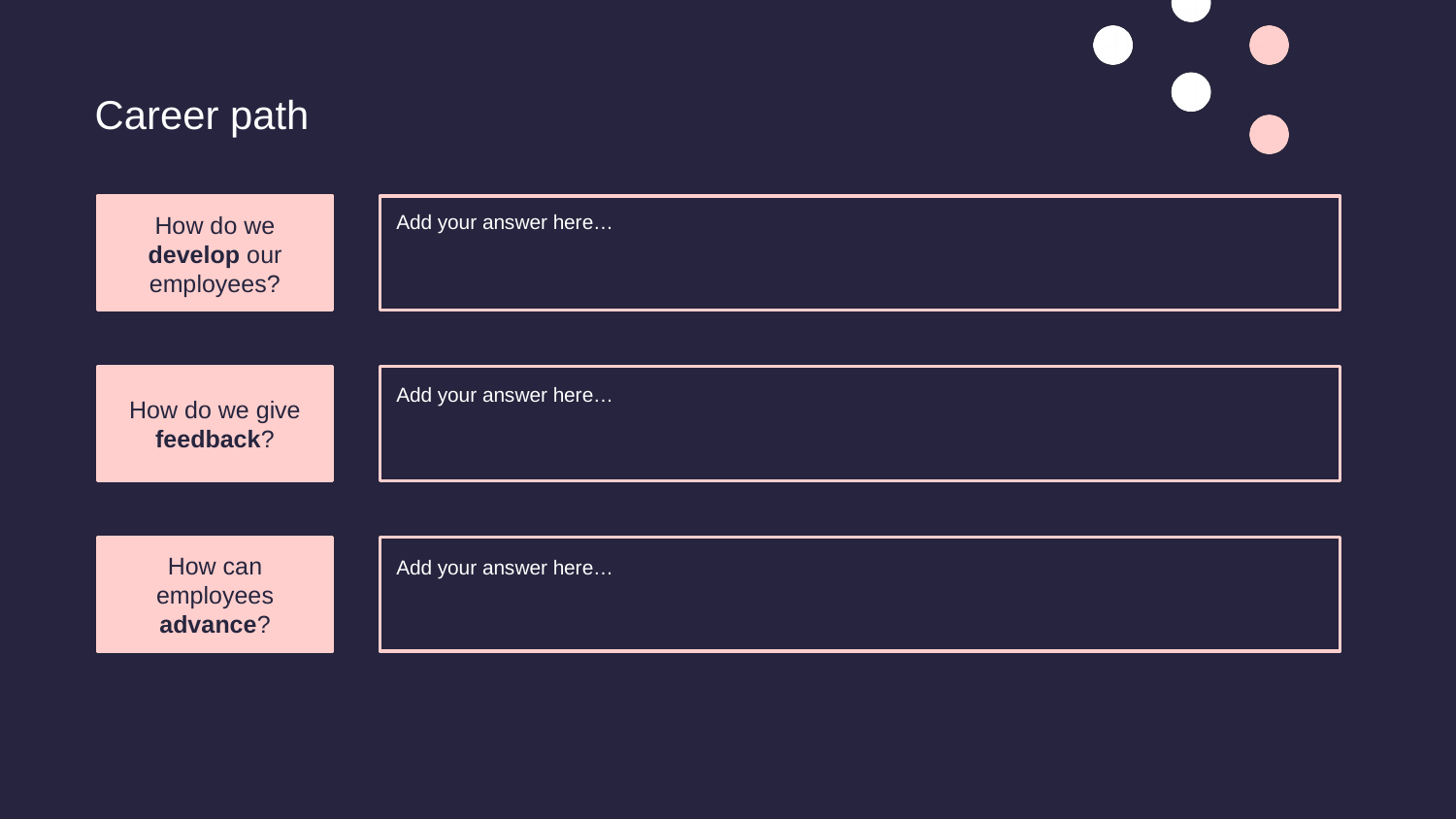

Add your answer here…

Add your answer here…

Add your answer here…